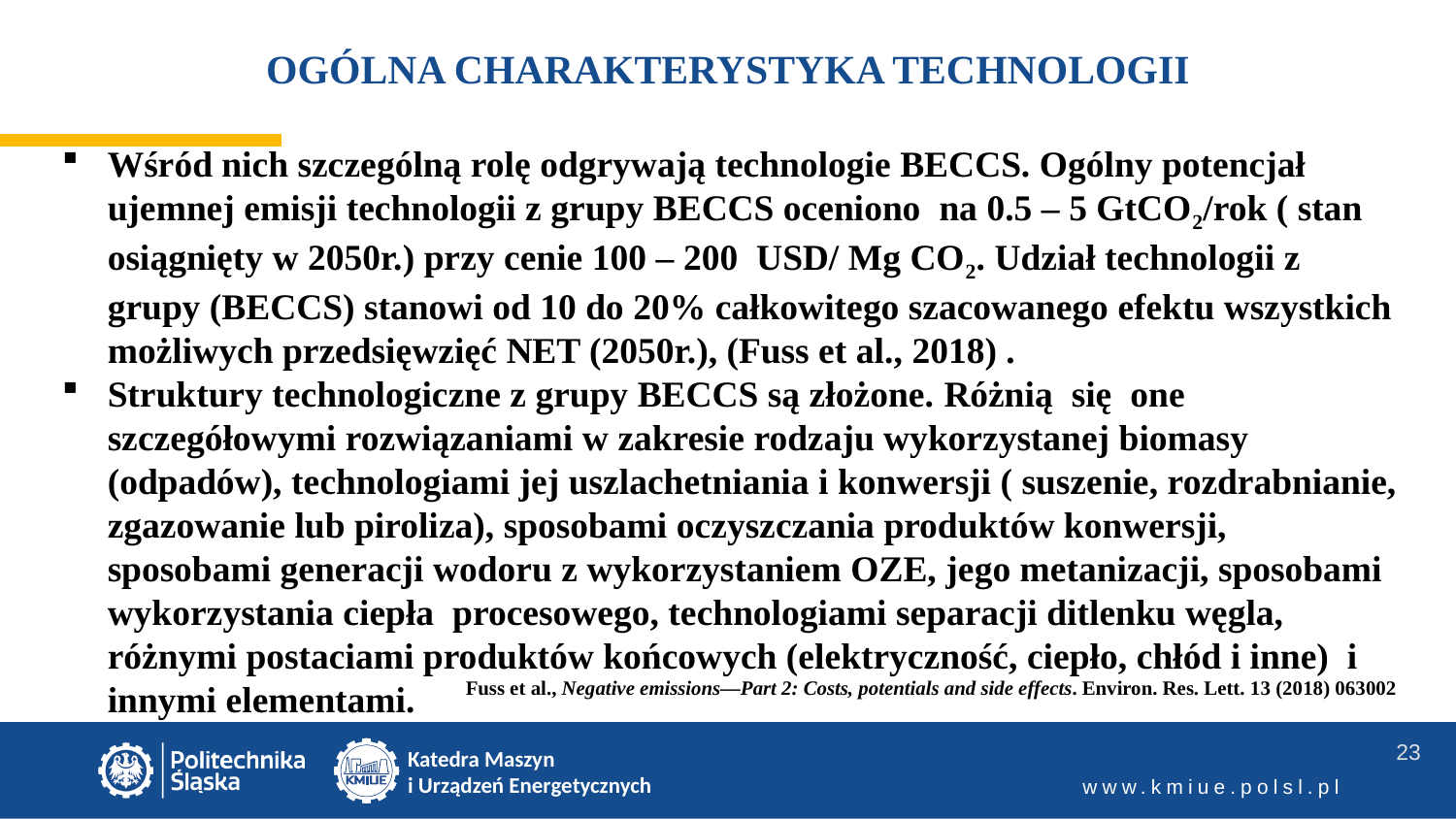

# OGÓLNA CHARAKTERYSTYKA TECHNOLOGII
Wśród nich szczególną rolę odgrywają technologie BECCS. Ogólny potencjał ujemnej emisji technologii z grupy BECCS oceniono  na 0.5 – 5 GtCO2/rok ( stan osiągnięty w 2050r.) przy cenie 100 – 200  USD/ Mg CO2. Udział technologii z grupy (BECCS) stanowi od 10 do 20% całkowitego szacowanego efektu wszystkich możliwych przedsięwzięć NET (2050r.), (Fuss et al., 2018) .
Struktury technologiczne z grupy BECCS są złożone. Różnią  się  one szczegółowymi rozwiązaniami w zakresie rodzaju wykorzystanej biomasy (odpadów), technologiami jej uszlachetniania i konwersji ( suszenie, rozdrabnianie, zgazowanie lub piroliza), sposobami oczyszczania produktów konwersji, sposobami generacji wodoru z wykorzystaniem OZE, jego metanizacji, sposobami wykorzystania ciepła  procesowego, technologiami separacji ditlenku węgla, różnymi postaciami produktów końcowych (elektryczność, ciepło, chłód i inne)  i innymi elementami.

Fuss et al., Negative emissions—Part 2: Costs, potentials and side effects. Environ. Res. Lett. 13 (2018) 063002